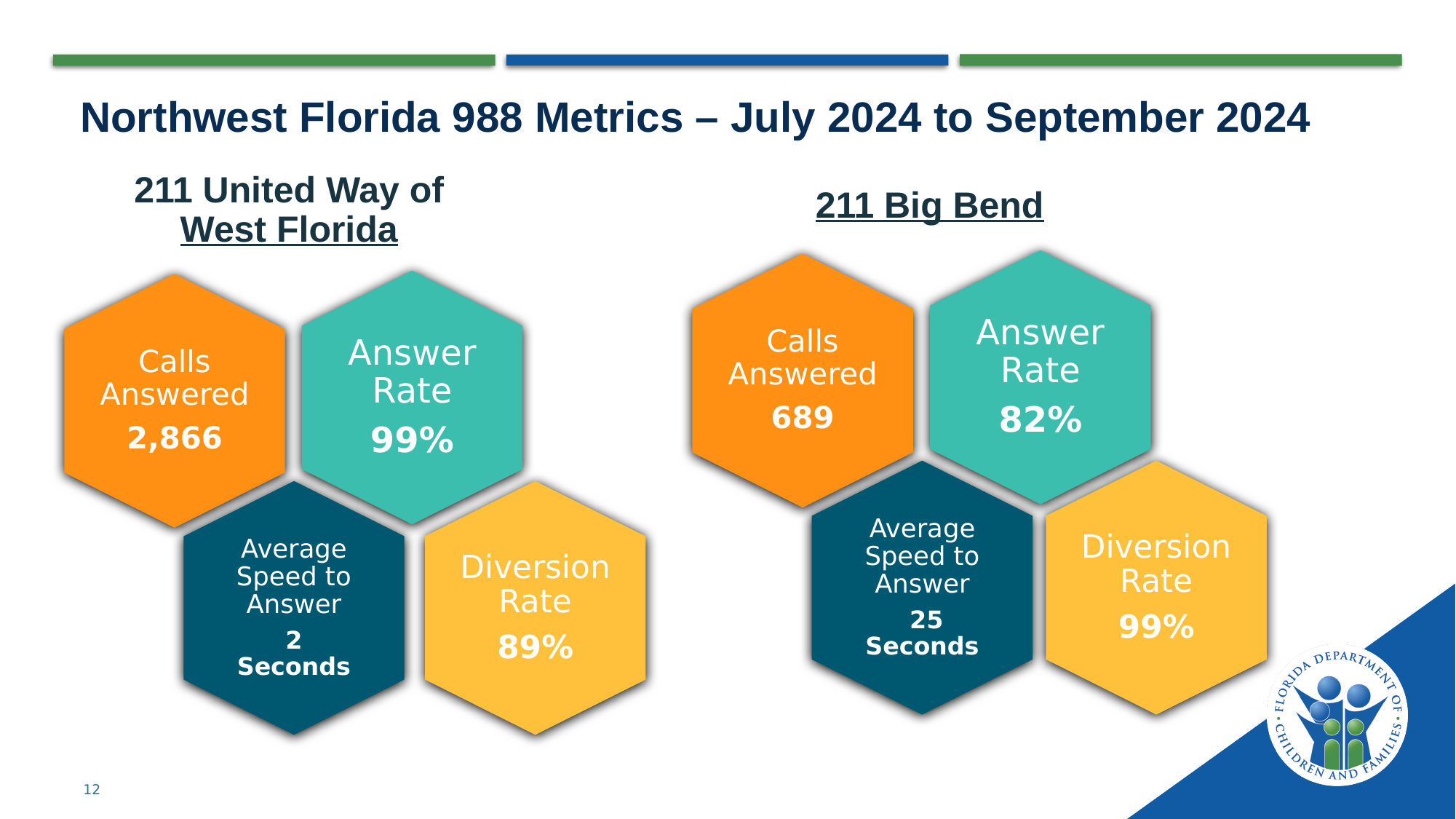

# Northwest Florida 988 Metrics – July 2024 to September 2024
Answer Rate
82%
211 Big Bend
Calls Answered
689
Average Speed to Answer
 25 Seconds
Diversion Rate
99%
Answer Rate
99%
211 United Way of West Florida
Calls Answered
2,866
Average Speed to Answer
2 Seconds
Diversion Rate
89%
12